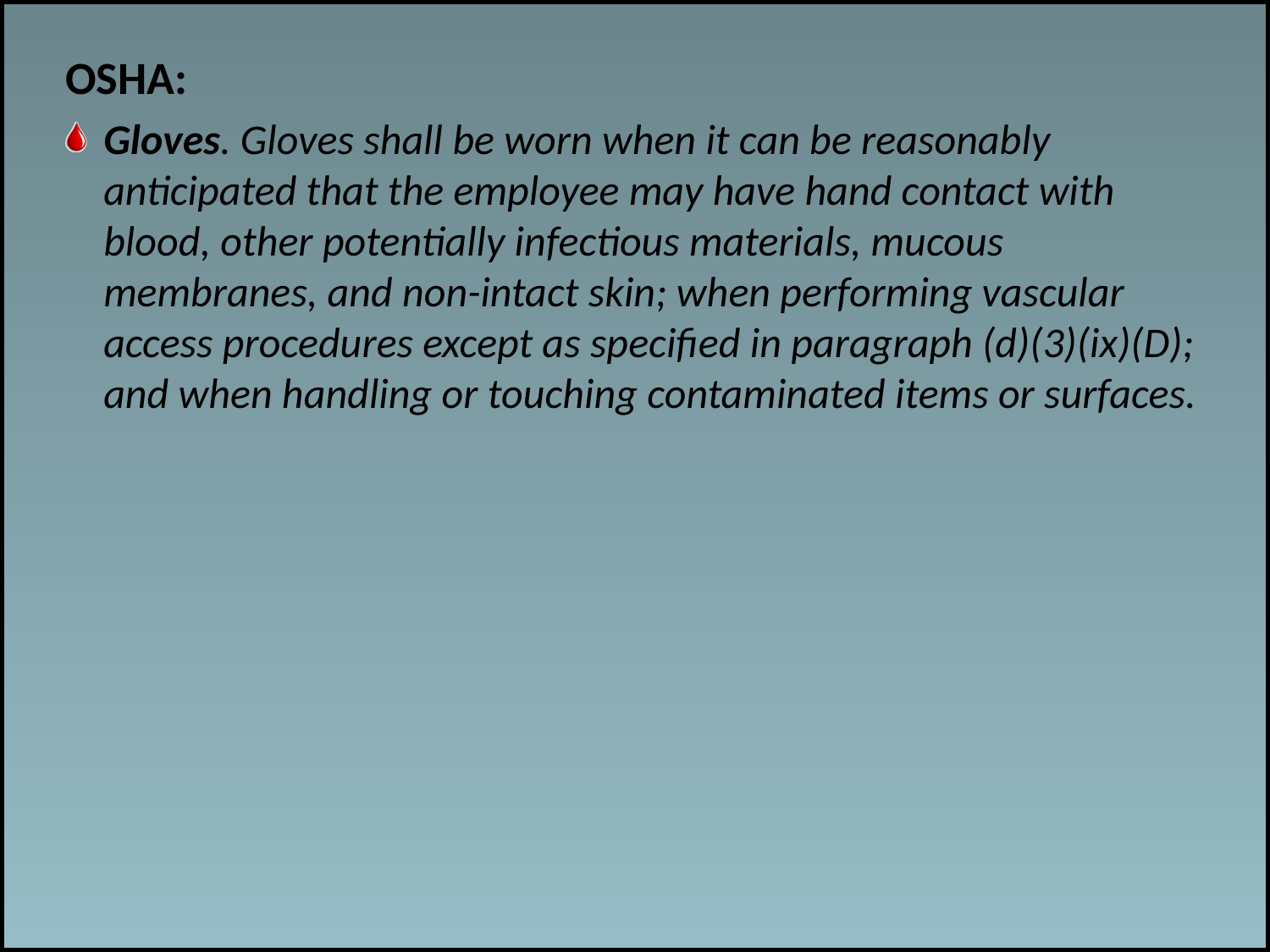

OSHA:
Gloves. Gloves shall be worn when it can be reasonably anticipated that the employee may have hand contact with blood, other potentially infectious materials, mucous membranes, and non-intact skin; when performing vascular access procedures except as specified in paragraph (d)(3)(ix)(D); and when handling or touching contaminated items or surfaces.

Work associated risks
#